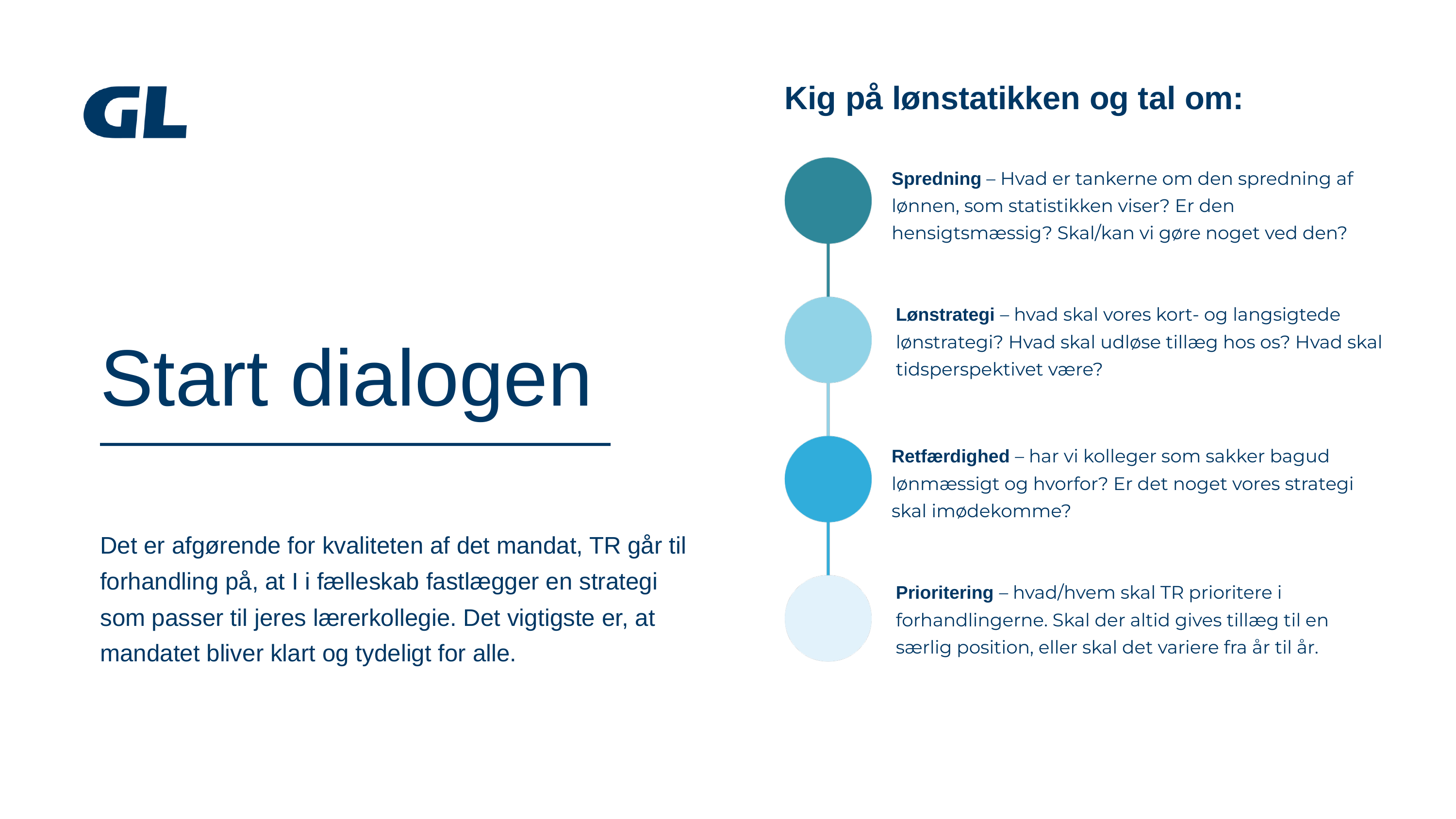

Kig på lønstatikken og tal om:

Spredning – Hvad er tankerne om den spredning af lønnen, som statistikken viser? Er den hensigtsmæssig? Skal/kan vi gøre noget ved den?
Lønstrategi – hvad skal vores kort- og langsigtede lønstrategi? Hvad skal udløse tillæg hos os? Hvad skal tidsperspektivet være?
Start dialogen

Det er afgørende for kvaliteten af det mandat, TR går til forhandling på, at I i fælleskab fastlægger en strategi som passer til jeres lærerkollegie. Det vigtigste er, at mandatet bliver klart og tydeligt for alle.
Retfærdighed – har vi kolleger som sakker bagud lønmæssigt og hvorfor? Er det noget vores strategi skal imødekomme?
Prioritering – hvad/hvem skal TR prioritere i forhandlingerne. Skal der altid gives tillæg til en særlig position, eller skal det variere fra år til år.